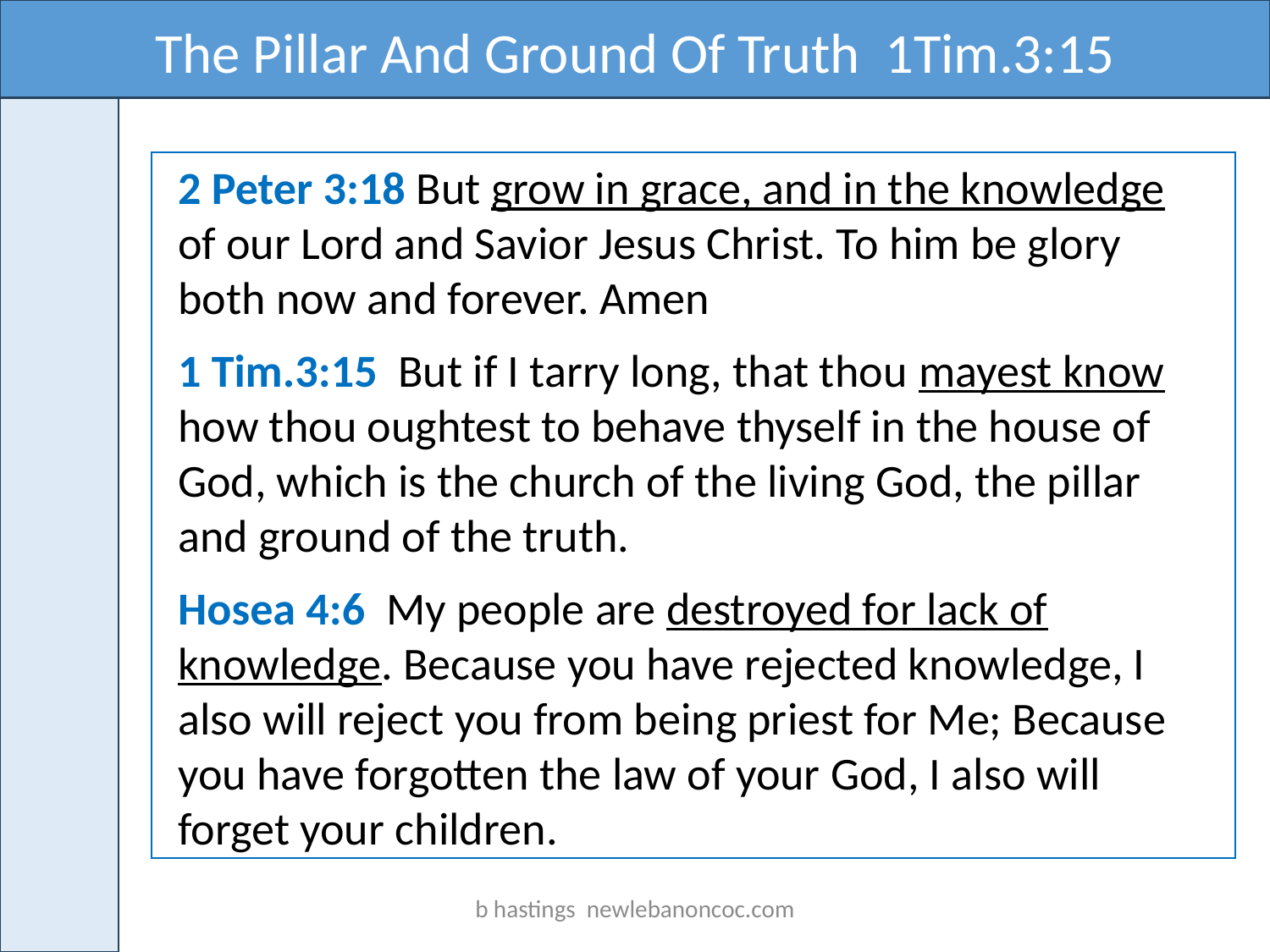

The Pillar And Ground Of Truth  1Tim.3:15

2 Peter 3:18 But grow in grace, and in the knowledge of our Lord and Savior Jesus Christ. To him be glory both now and forever. Amen
1 Tim.3:15  But if I tarry long, that thou mayest know how thou oughtest to behave thyself in the house of God, which is the church of the living God, the pillar and ground of the truth.
Hosea 4:6  My people are destroyed for lack of knowledge. Because you have rejected knowledge, I also will reject you from being priest for Me; Because you have forgotten the law of your God, I also will forget your children.
b hastings  newlebanoncoc.com